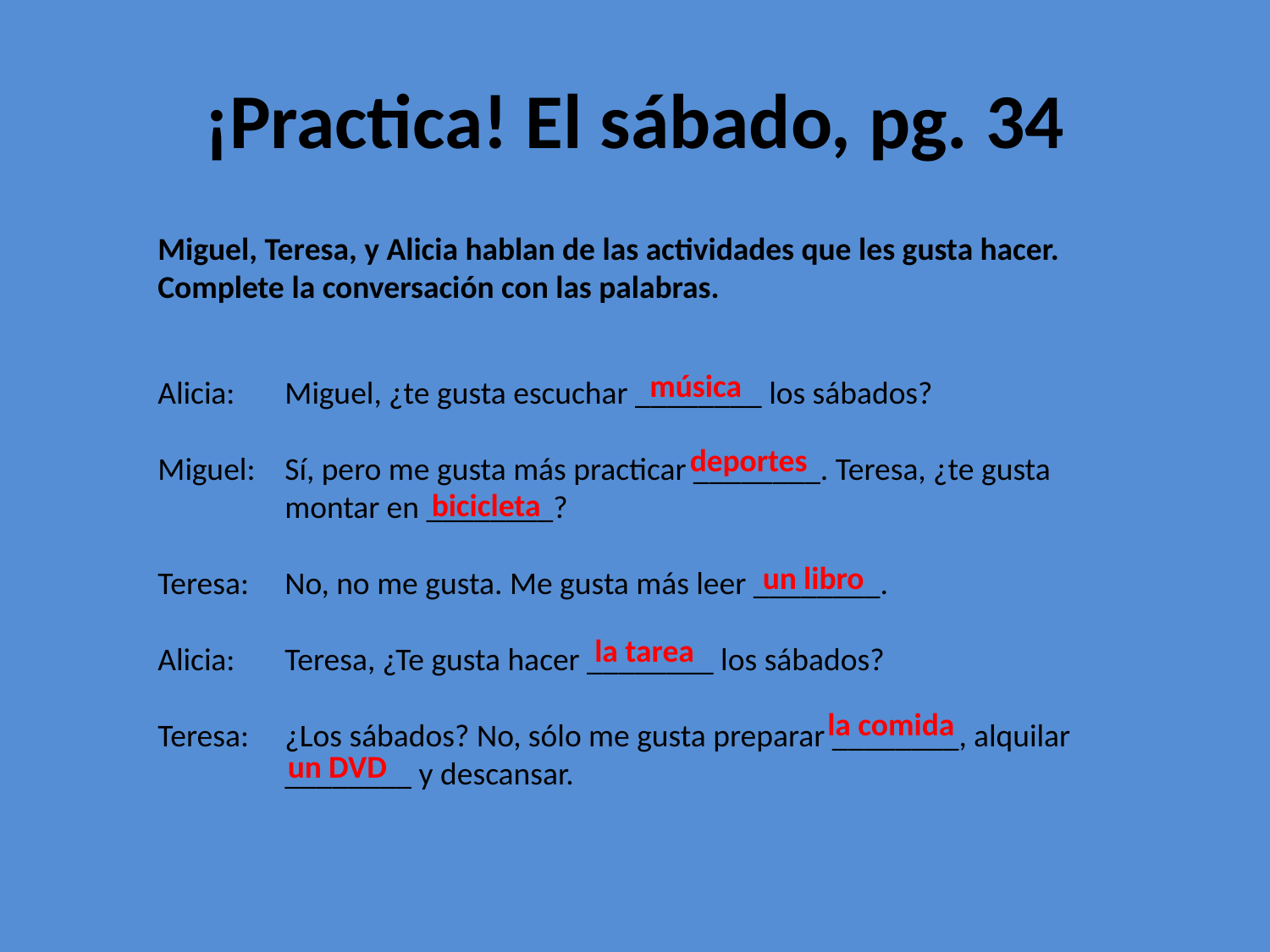

# ¡Practica! El sábado, pg. 34
Miguel, Teresa, y Alicia hablan de las actividades que les gusta hacer. Complete la conversación con las palabras.

Alicia:	Miguel, ¿te gusta escuchar ________ los sábados?

Miguel:	Sí, pero me gusta más practicar ________. Teresa, ¿te gusta 	montar en ________?

Teresa:	No, no me gusta. Me gusta más leer ________.

Alicia:	Teresa, ¿Te gusta hacer ________ los sábados?

Teresa:	¿Los sábados? No, sólo me gusta preparar ________, alquilar 	________ y descansar.

música
deportes
bicicleta
un libro
la tarea
la comida
un DVD